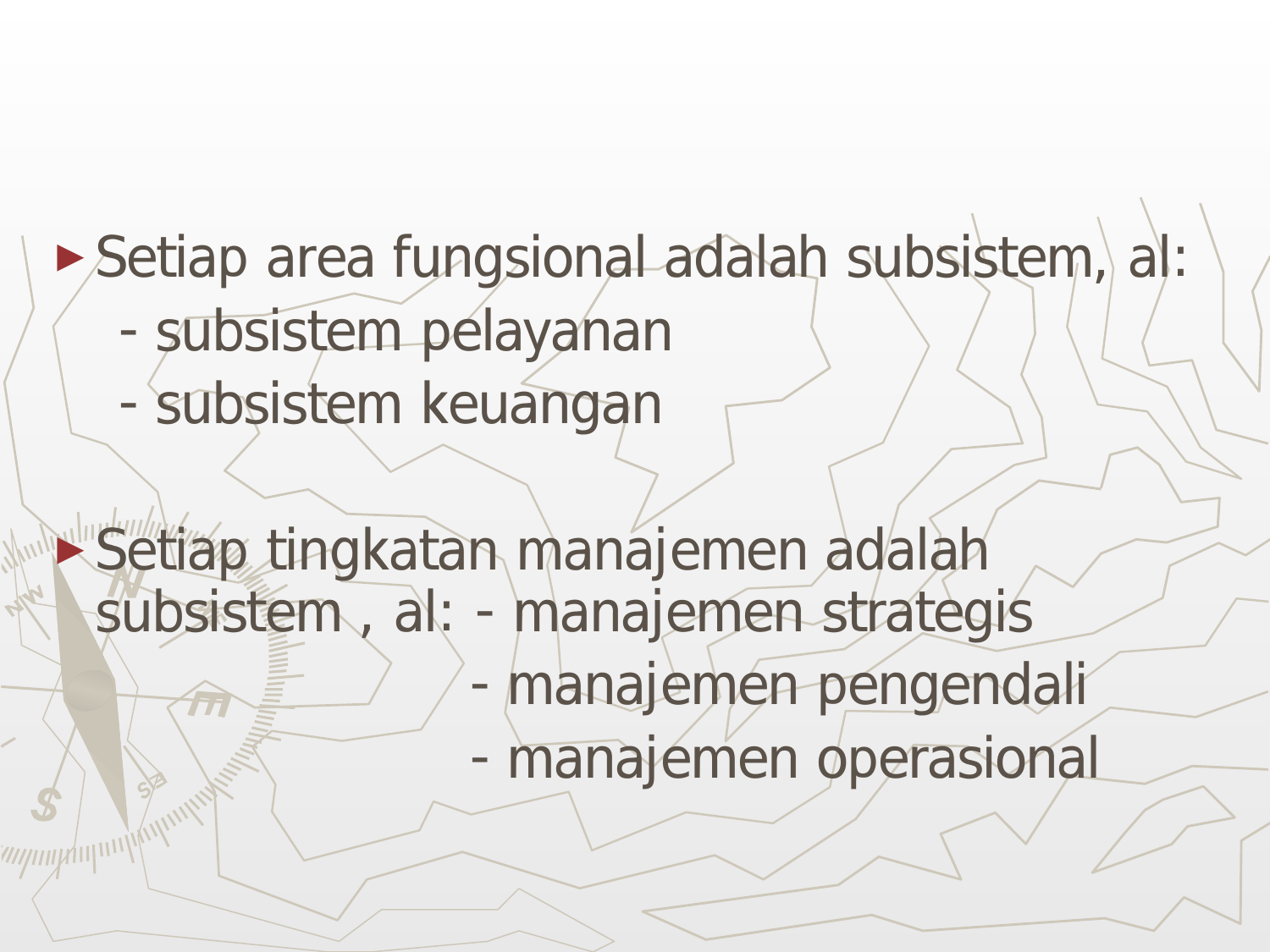

Setiap area fungsional adalah subsistem, al:
    - subsistem pelayanan
    - subsistem keuangan

Setiap tingkatan manajemen adalah subsistem , al: - manajemen strategis
                        - manajemen pengendali
                        - manajemen operasional